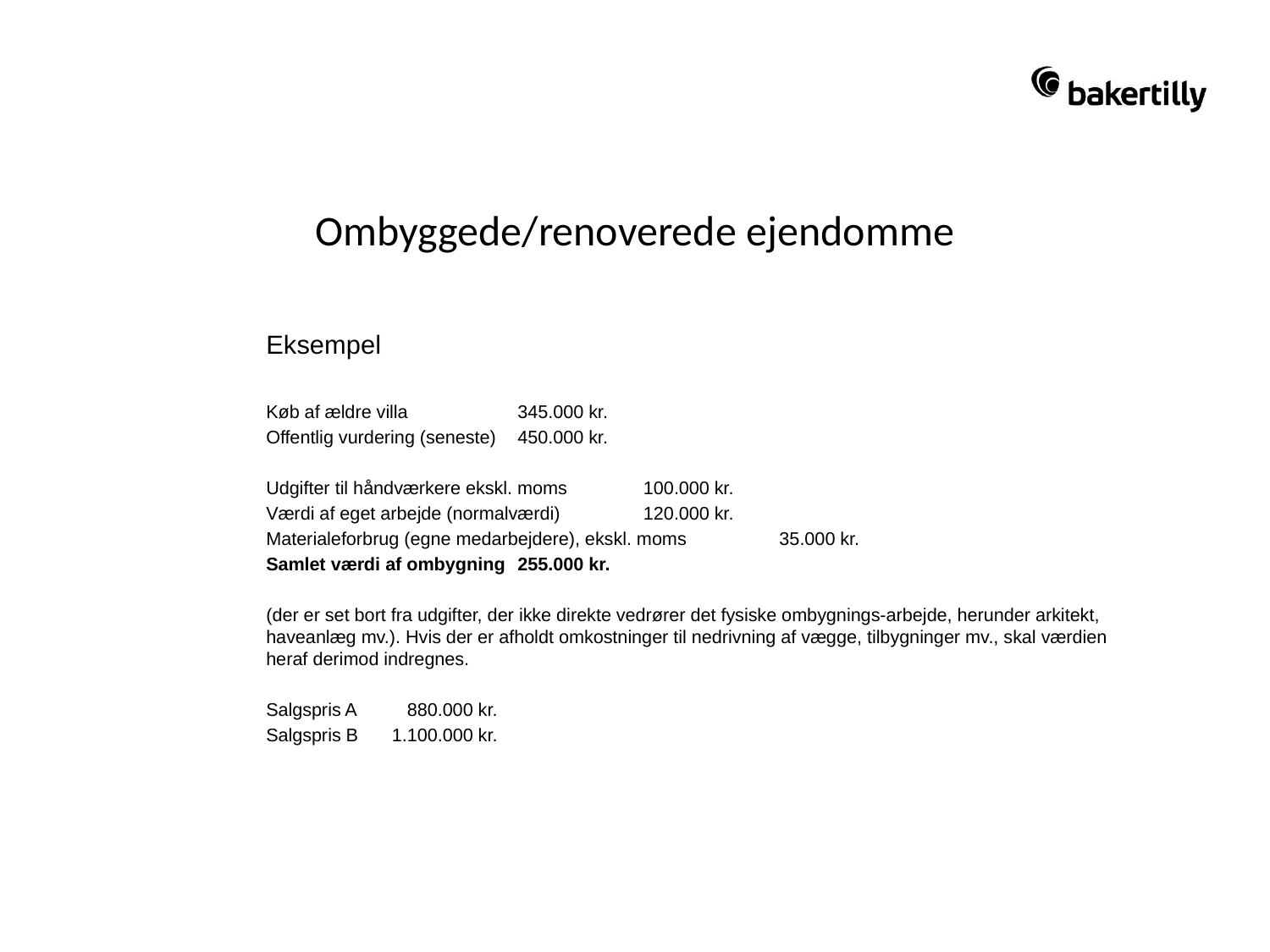

# Ombyggede/renoverede ejendomme

Eksempel

Køb af ældre villa					345.000 kr.
Offentlig vurdering (seneste)				450.000 kr.

Udgifter til håndværkere ekskl. moms			100.000 kr.
Værdi af eget arbejde (normalværdi)			120.000 kr.
Materialeforbrug (egne medarbejdere), ekskl. moms		  35.000 kr.
Samlet værdi af ombygning				255.000 kr.

(der er set bort fra udgifter, der ikke direkte vedrører det fysiske ombygnings-arbejde, herunder arkitekt, haveanlæg mv.). Hvis der er afholdt omkostninger til nedrivning af vægge, tilbygninger mv., skal værdien heraf derimod indregnes.

Salgspris A					   880.000 kr.
Salgspris B					1.100.000 kr.